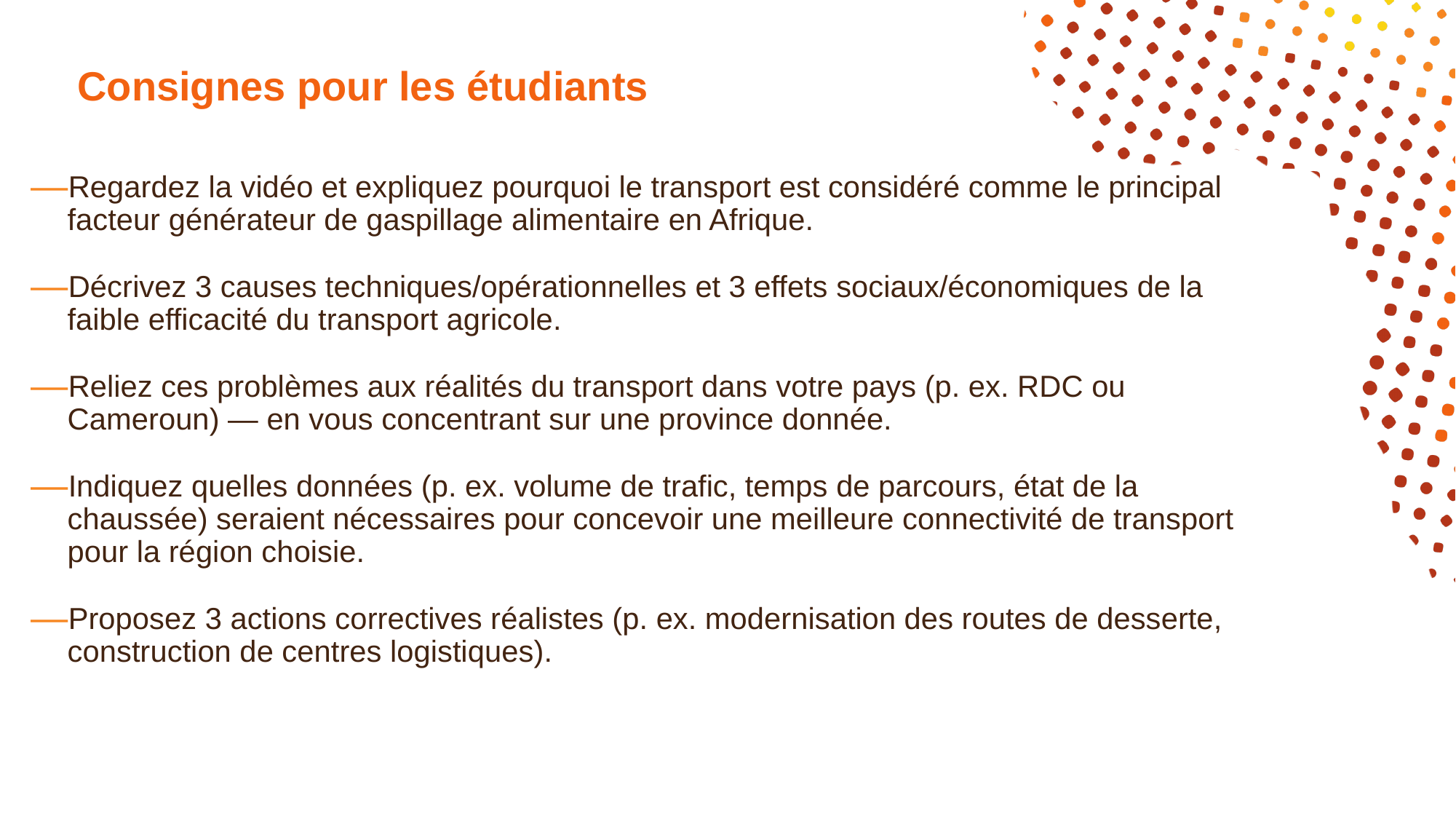

# Consignes pour les étudiants
Regardez la vidéo et expliquez pourquoi le transport est considéré comme le principal facteur générateur de gaspillage alimentaire en Afrique.
Décrivez 3 causes techniques/opérationnelles et 3 effets sociaux/économiques de la faible efficacité du transport agricole.
Reliez ces problèmes aux réalités du transport dans votre pays (p. ex. RDC ou Cameroun) — en vous concentrant sur une province donnée.
Indiquez quelles données (p. ex. volume de trafic, temps de parcours, état de la chaussée) seraient nécessaires pour concevoir une meilleure connectivité de transport pour la région choisie.
Proposez 3 actions correctives réalistes (p. ex. modernisation des routes de desserte, construction de centres logistiques).